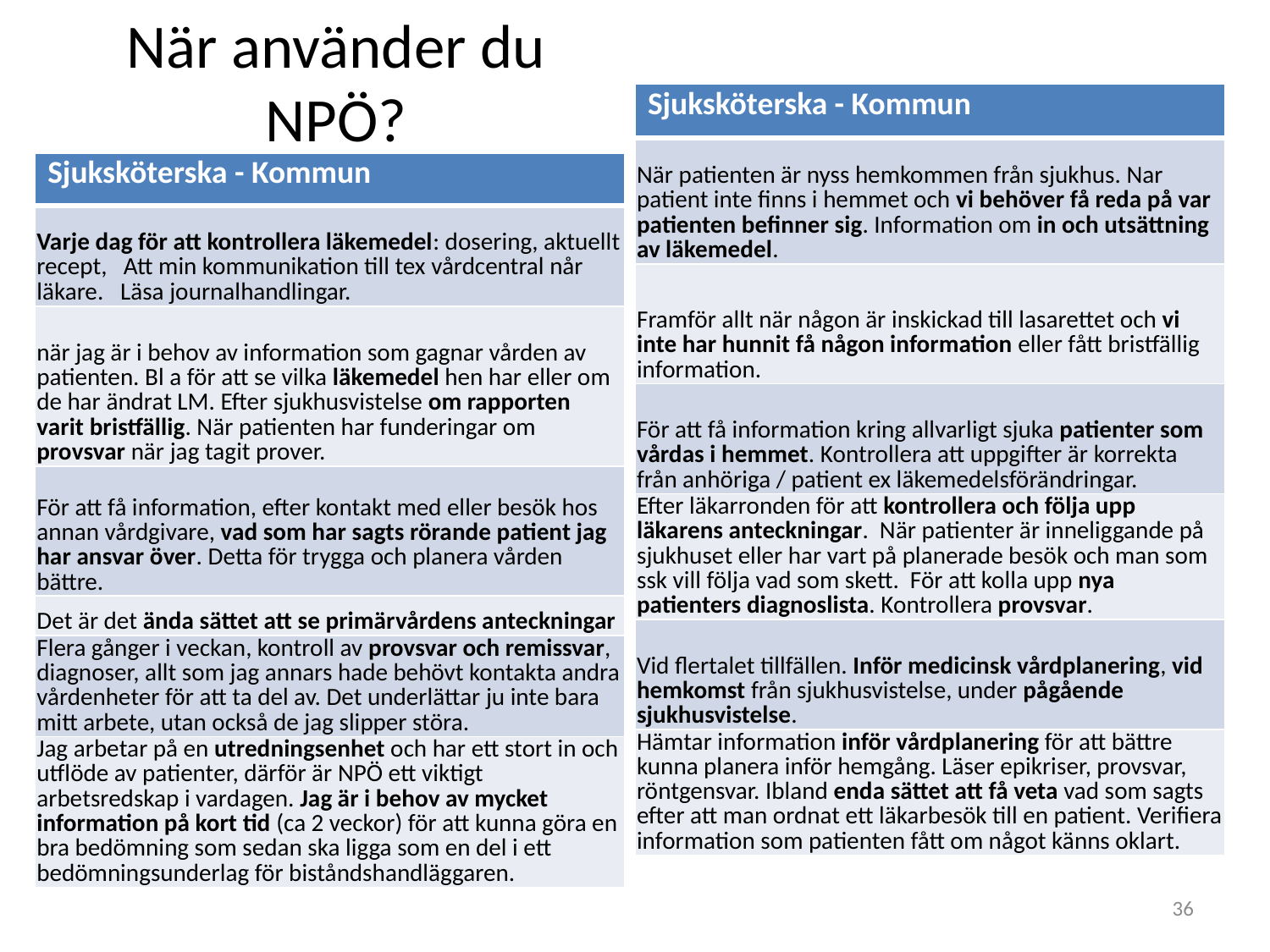

# När använder du NPÖ?
| Sjuksköterska - Kommun |
| --- |
| När patienten är nyss hemkommen från sjukhus. Nar patient inte finns i hemmet och vi behöver få reda på var patienten befinner sig. Information om in och utsättning av läkemedel. |
| Framför allt när någon är inskickad till lasarettet och vi inte har hunnit få någon information eller fått bristfällig information. |
| För att få information kring allvarligt sjuka patienter som vårdas i hemmet. Kontrollera att uppgifter är korrekta från anhöriga / patient ex läkemedelsförändringar. |
| Efter läkarronden för att kontrollera och följa upp läkarens anteckningar. När patienter är inneliggande på sjukhuset eller har vart på planerade besök och man som ssk vill följa vad som skett. För att kolla upp nya patienters diagnoslista. Kontrollera provsvar. |
| Vid flertalet tillfällen. Inför medicinsk vårdplanering, vid hemkomst från sjukhusvistelse, under pågående sjukhusvistelse. |
| Hämtar information inför vårdplanering för att bättre kunna planera inför hemgång. Läser epikriser, provsvar, röntgensvar. Ibland enda sättet att få veta vad som sagts efter att man ordnat ett läkarbesök till en patient. Verifiera information som patienten fått om något känns oklart. |
| Sjuksköterska - Kommun |
| --- |
| Varje dag för att kontrollera läkemedel: dosering, aktuellt recept, Att min kommunikation till tex vårdcentral når läkare. Läsa journalhandlingar. |
| när jag är i behov av information som gagnar vården av patienten. Bl a för att se vilka läkemedel hen har eller om de har ändrat LM. Efter sjukhusvistelse om rapporten varit bristfällig. När patienten har funderingar om provsvar när jag tagit prover. |
| För att få information, efter kontakt med eller besök hos annan vårdgivare, vad som har sagts rörande patient jag har ansvar över. Detta för trygga och planera vården bättre. |
| Det är det ända sättet att se primärvårdens anteckningar |
| Flera gånger i veckan, kontroll av provsvar och remissvar, diagnoser, allt som jag annars hade behövt kontakta andra vårdenheter för att ta del av. Det underlättar ju inte bara mitt arbete, utan också de jag slipper störa. |
| Jag arbetar på en utredningsenhet och har ett stort in och utflöde av patienter, därför är NPÖ ett viktigt arbetsredskap i vardagen. Jag är i behov av mycket information på kort tid (ca 2 veckor) för att kunna göra en bra bedömning som sedan ska ligga som en del i ett bedömningsunderlag för biståndshandläggaren. |
36